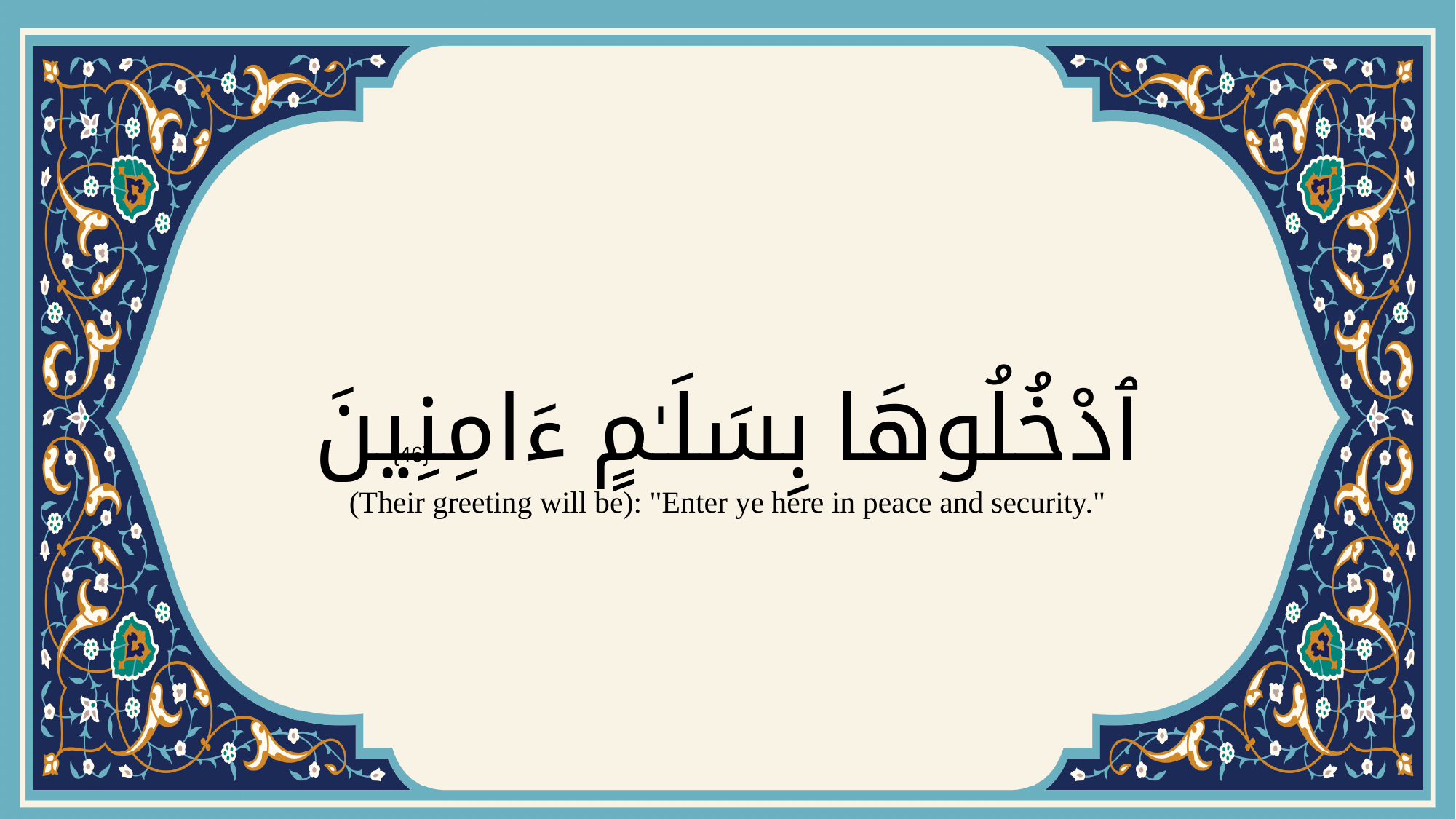

# ٱدْخُلُوهَا بِسَلَـٰمٍ ءَامِنِينَ
{46}
(Their greeting will be): "Enter ye here in peace and security."